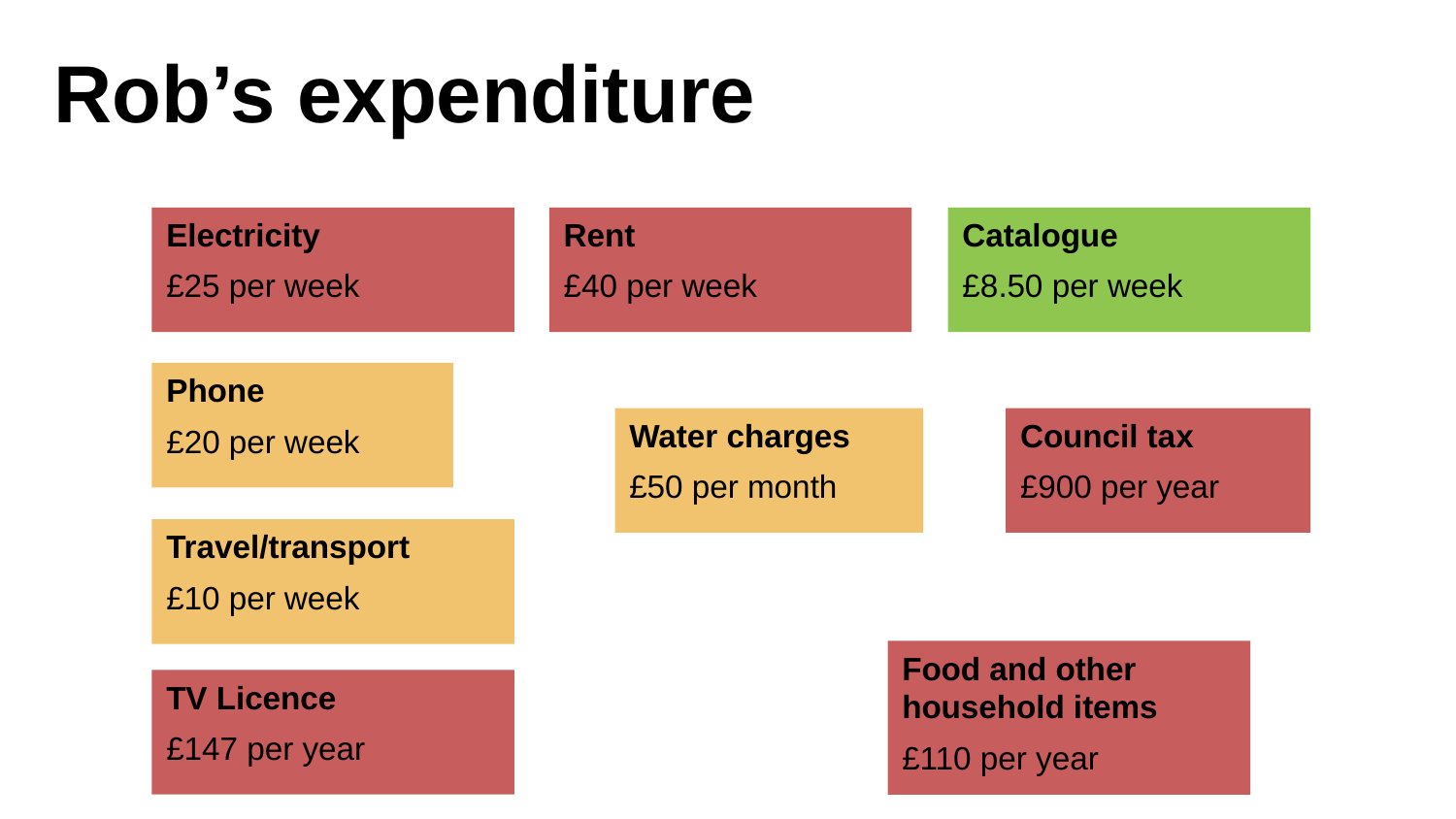

# Rob’s expenditure
Electricity
£25 per week
Rent
£40 per week
Catalogue
£8.50 per week
Phone
£20 per week
Water charges
£50 per month
Council tax
£900 per year
Travel/transport
£10 per week
Food and other household items
£110 per year
TV Licence
£147 per year